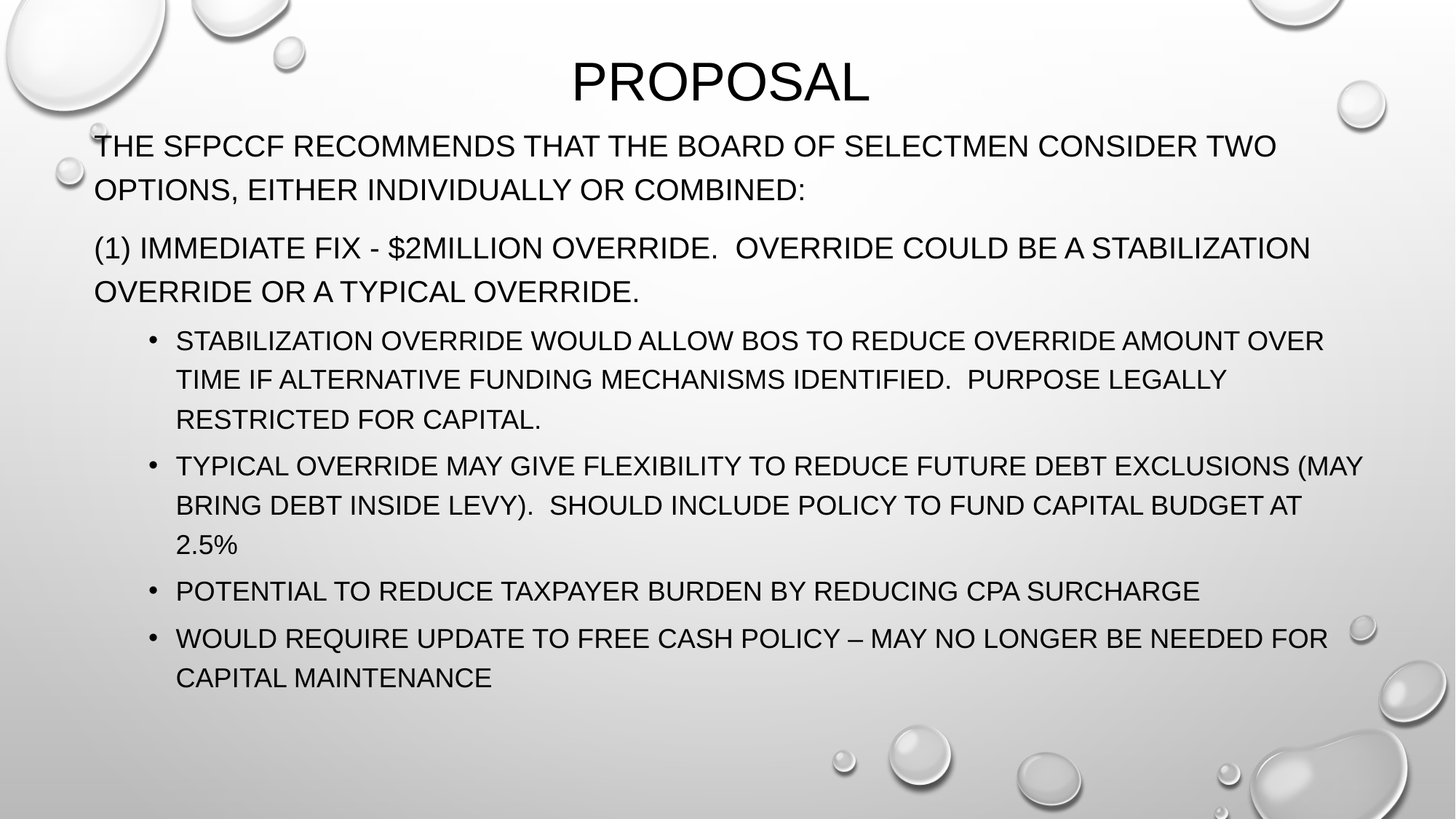

# proposal
The SFPCCF recommends that the board of selectmen consider two options, either individually or combined:
(1) Immediate fix - $2million override.  Override could be a Stabilization override or a typical override.
Stabilization override would allow BOS to reduce override amount over time if alternative funding mechanisms identified.  Purpose legally restricted for capital.
Typical override may give flexibility to reduce future debt exclusions (may bring debt inside levy).  Should include policy to fund capital budget at 2.5%
Potential to reduce taxpayer burden by reducing CPA surcharge
Would require update to Free Cash policy – may no longer be needed for capital maintenance